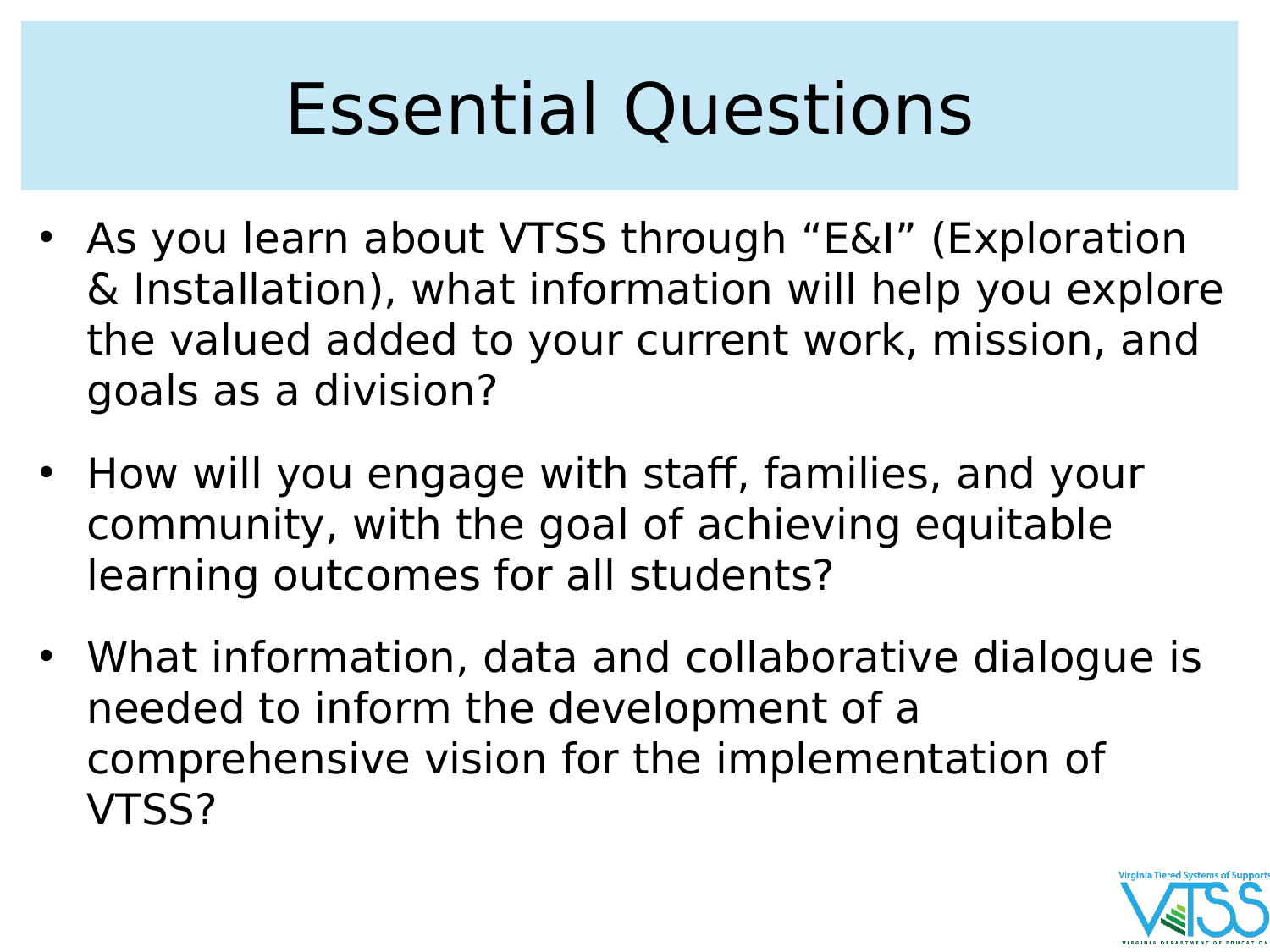

# Essential Questions
As you learn about VTSS through “E&I” (Exploration & Installation), what information will help you explore the valued added to your current work, mission, and goals as a division?
How will you engage with staff, families, and your community, with the goal of achieving equitable learning outcomes for all students?
What information, data and collaborative dialogue is needed to inform the development of a comprehensive vision for the implementation of VTSS?